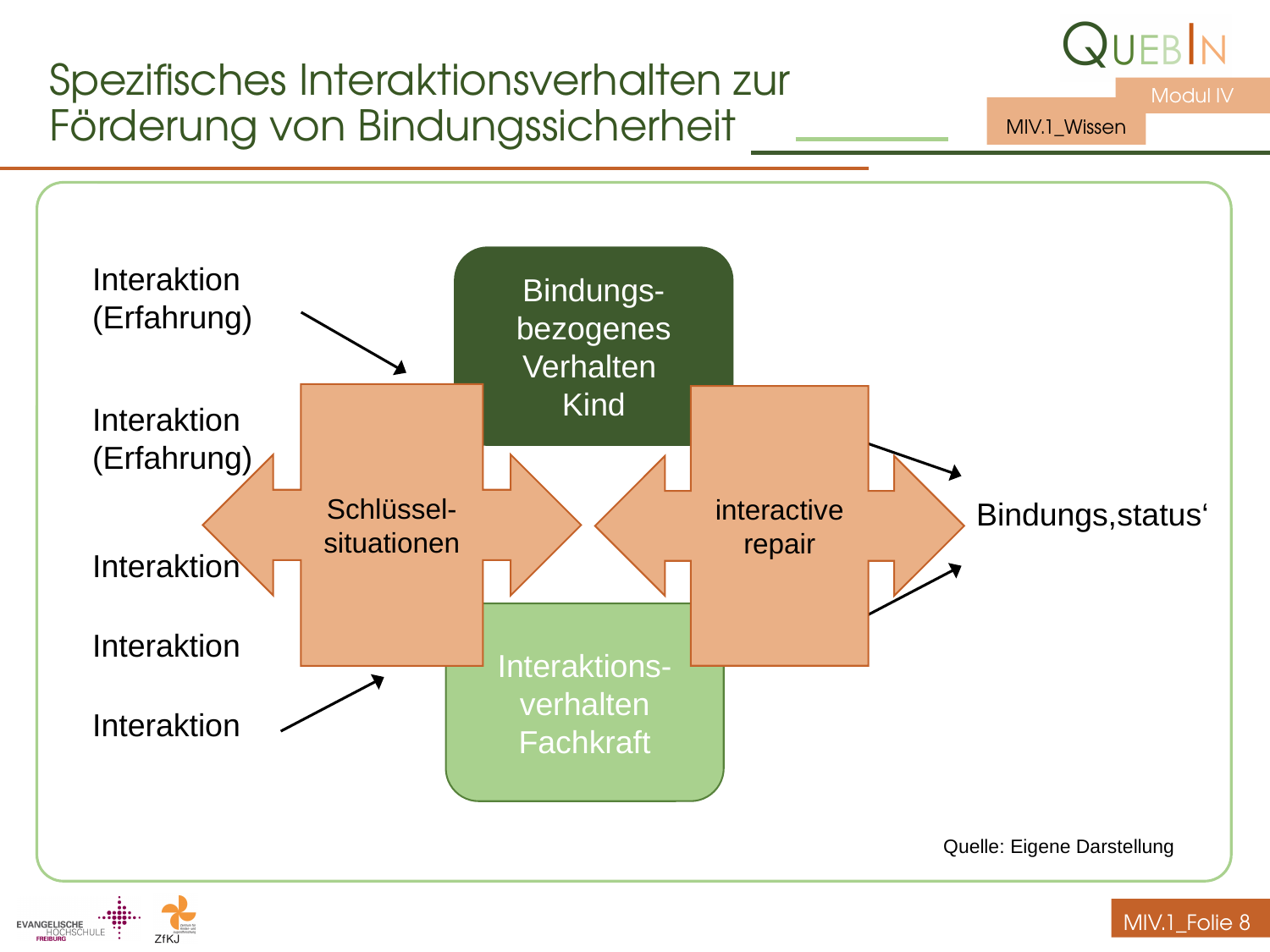

# Spezifisches Interaktionsverhalten zur Förderung von Bindungssicherheit
Bindungs-bezogenes Verhalten
Kind
Interaktion
(Erfahrung)
Schlüssel-situationen
interactive repair
Interaktion
(Erfahrung)
Bindungs,status‘
Interaktion
Interaktions-verhalten Fachkraft
Beziehungserfahrung
Interaktion
Interaktion
Quelle: Eigene Darstellung
MIV.1_Folie 8